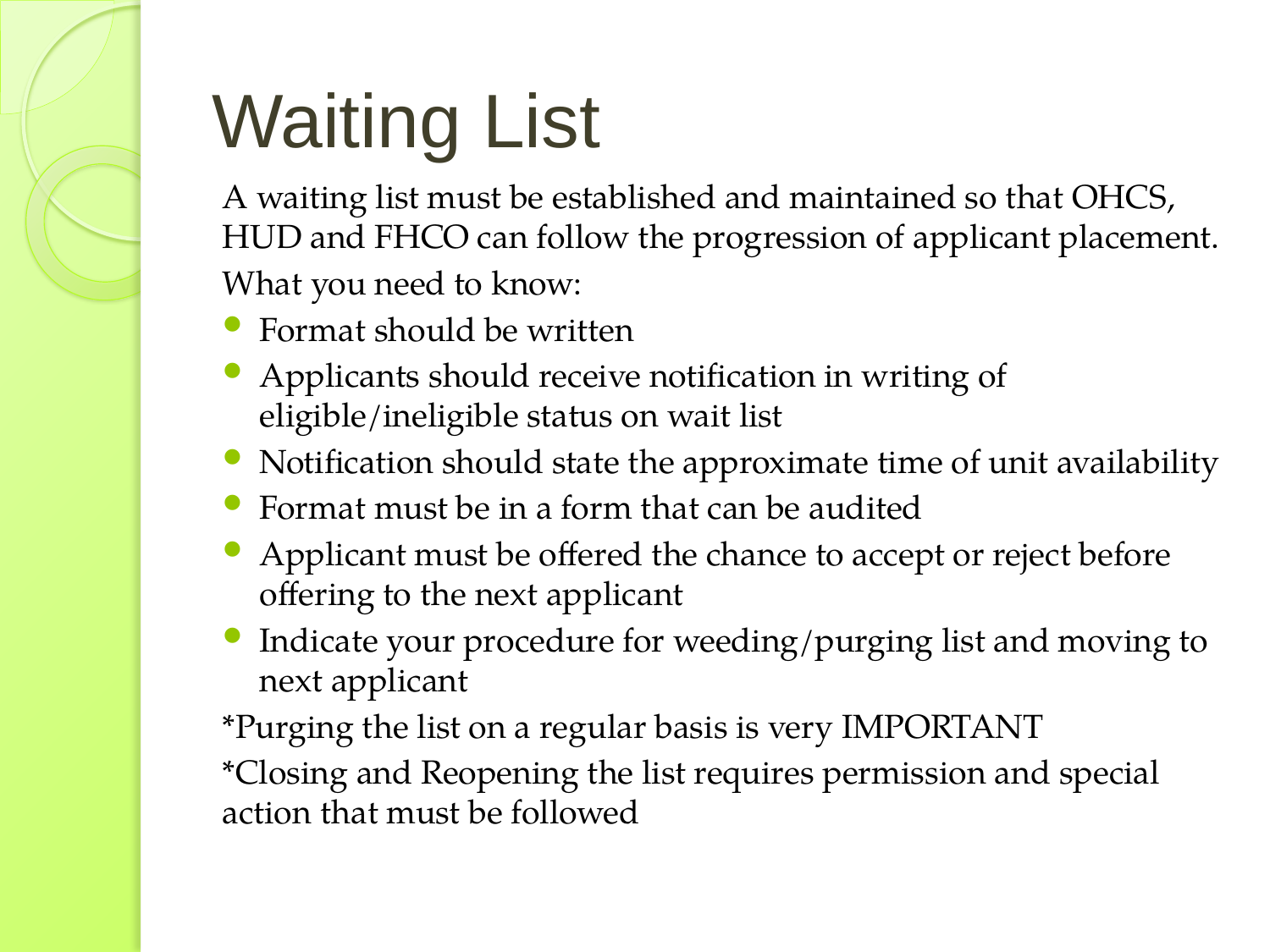

# Waiting List
A waiting list must be established and maintained so that OHCS, HUD and FHCO can follow the progression of applicant placement.
What you need to know:
Format should be written
Applicants should receive notification in writing of eligible/ineligible status on wait list
Notification should state the approximate time of unit availability
Format must be in a form that can be audited
Applicant must be offered the chance to accept or reject before offering to the next applicant
Indicate your procedure for weeding/purging list and moving to next applicant
*Purging the list on a regular basis is very IMPORTANT
*Closing and Reopening the list requires permission and special action that must be followed